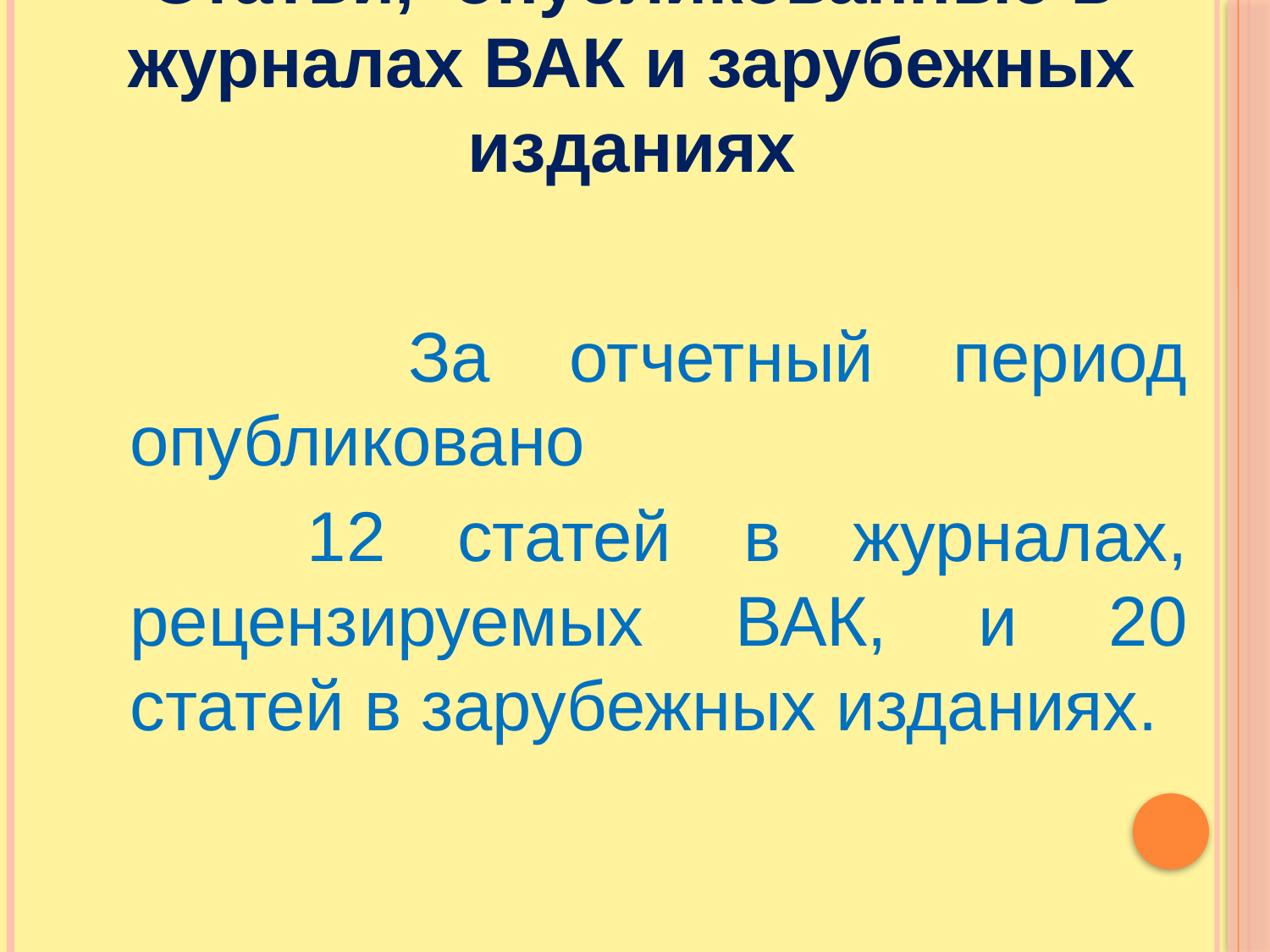

# Статьи,  опубликованные в журналах ВАК и зарубежных изданиях

    За отчетный период опубликовано
   12 статей в журналах, рецензируемых ВАК, и 20 статей в зарубежных изданиях.